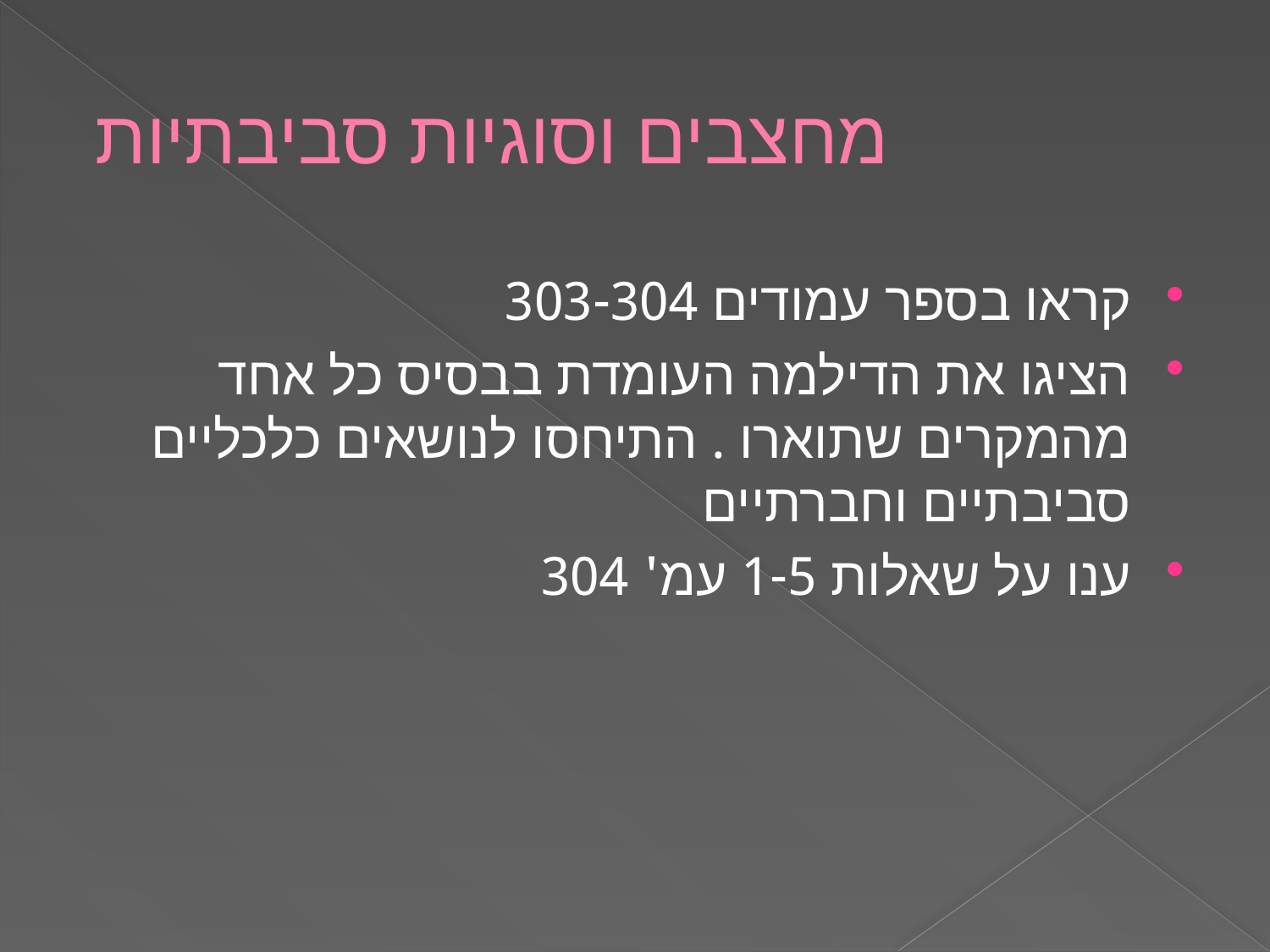

# מחצבים וסוגיות סביבתיות
קראו בספר עמודים 303-304
הציגו את הדילמה העומדת בבסיס כל אחד מהמקרים שתוארו . התיחסו לנושאים כלכליים סביבתיים וחברתיים
ענו על שאלות 1-5 עמ' 304